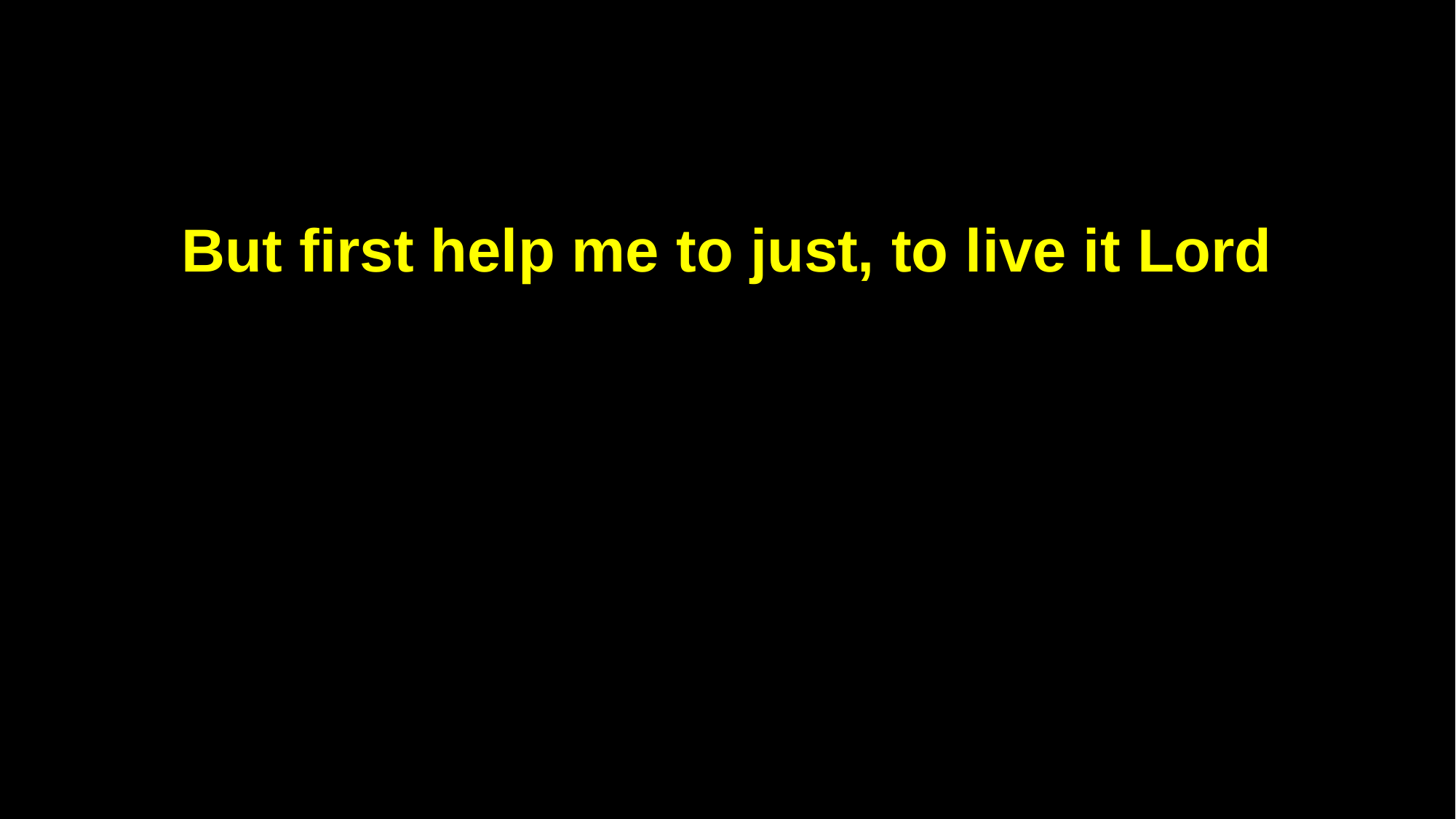

But first help me to just, to live it Lord